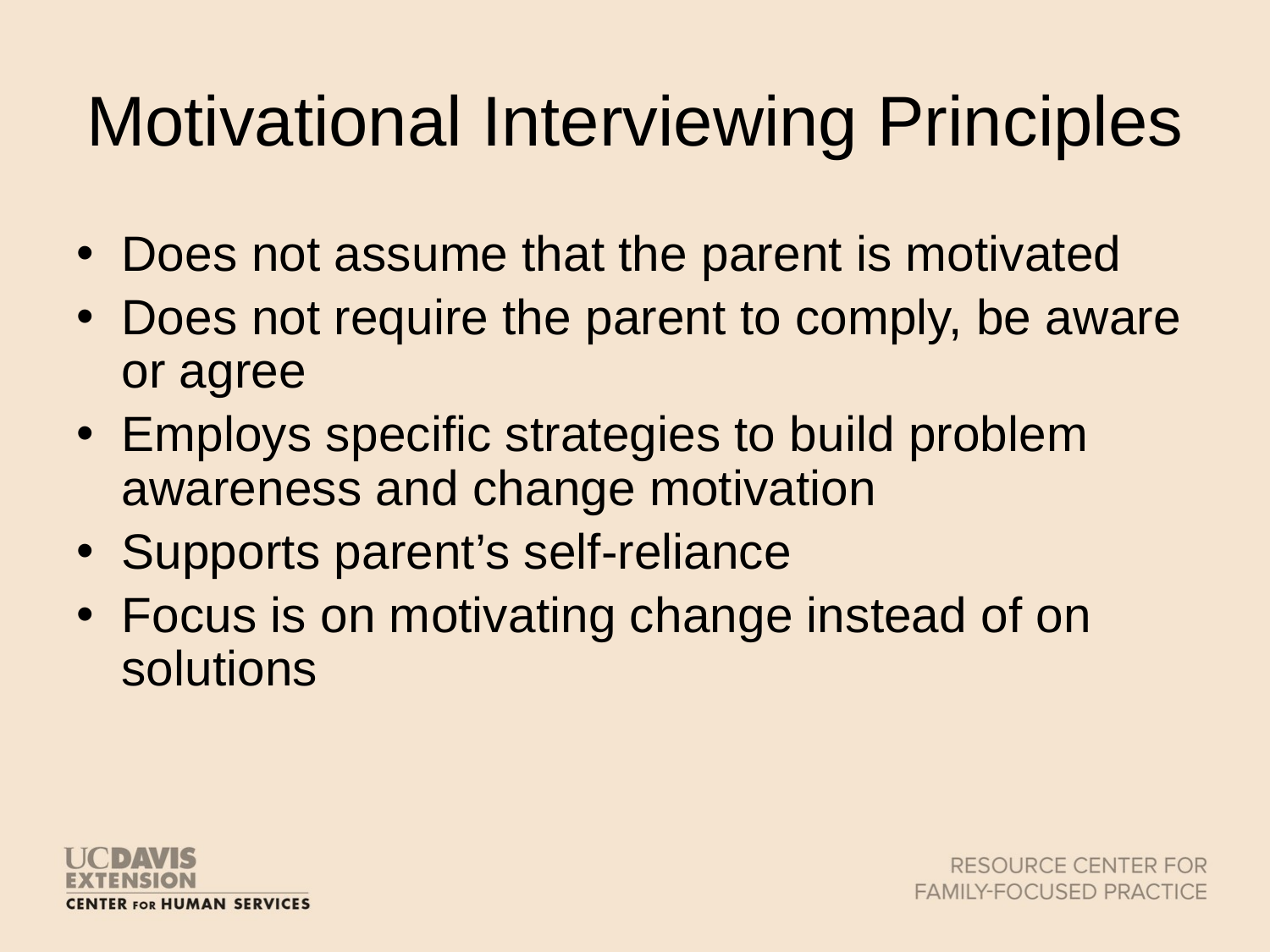

# Motivational Interviewing Principles
Does not assume that the parent is motivated
Does not require the parent to comply, be aware or agree
Employs specific strategies to build problem awareness and change motivation
Supports parent’s self-reliance
Focus is on motivating change instead of on solutions